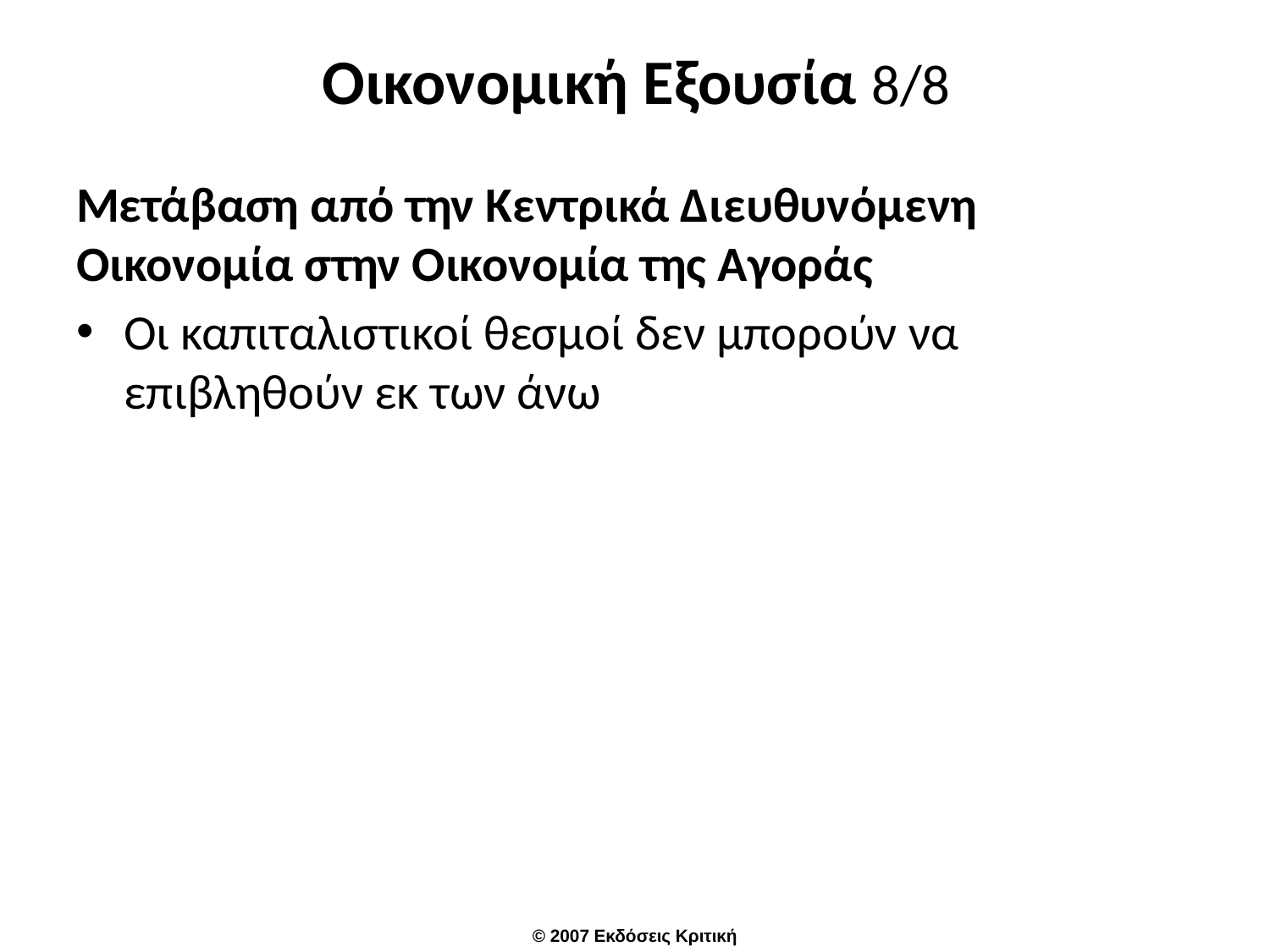

# Οικονομική Εξουσία 8/8
Μετάβαση από την Κεντρικά Διευθυνόμενη Οικονομία στην Οικονομία της Αγοράς
Οι καπιταλιστικοί θεσμοί δεν μπορούν να επιβληθούν εκ των άνω